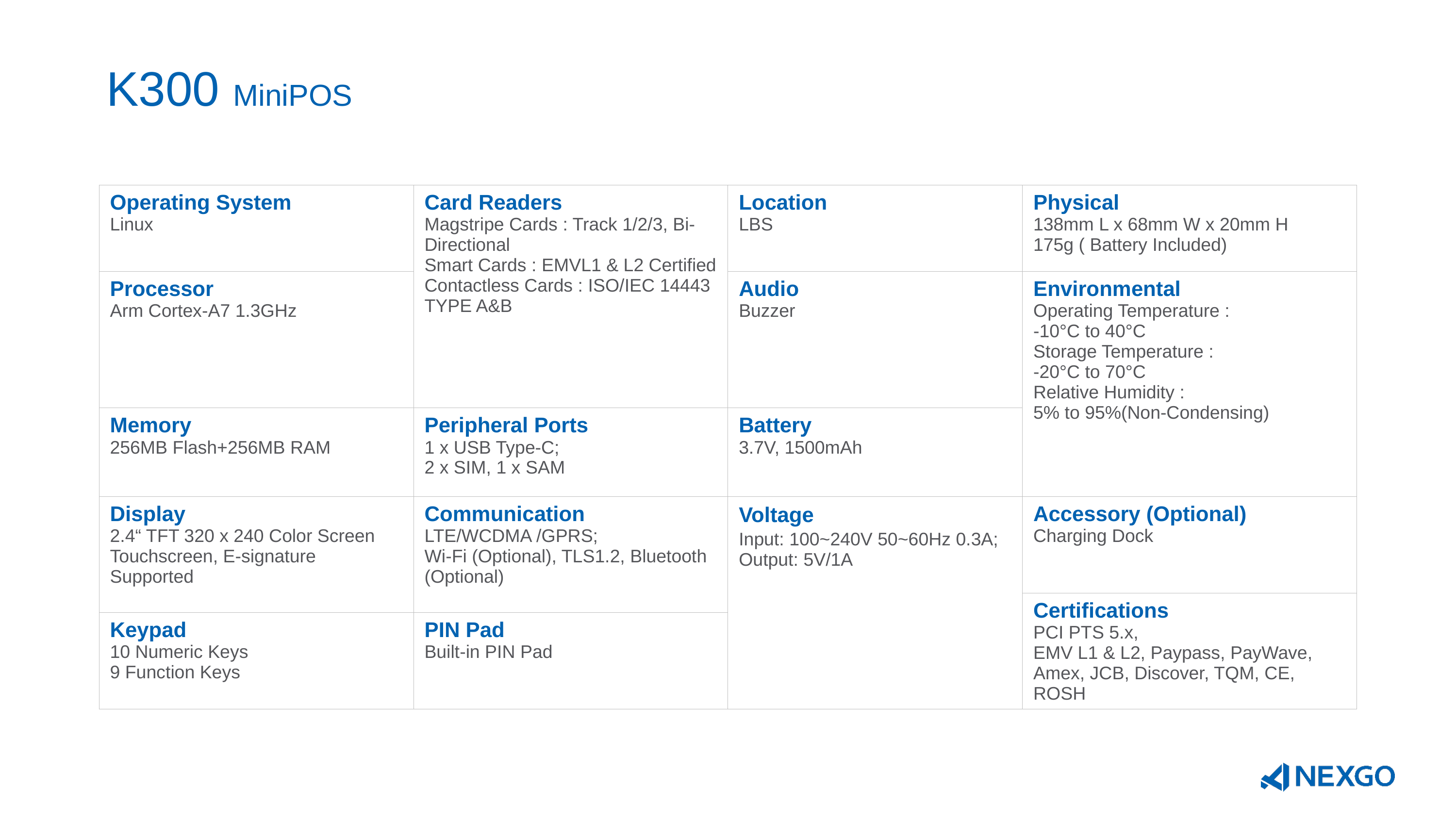

K300 MiniPOS
| Operating System Linux | Card Readers Magstripe Cards : Track 1/2/3, Bi-Directional Smart Cards : EMVL1 & L2 Certified Contactless Cards : ISO/IEC 14443 TYPE A&B | Location LBS | Physical 138mm L x 68mm W x 20mm H 175g ( Battery Included) |
| --- | --- | --- | --- |
| Processor Arm Cortex-A7 1.3GHz |  | Audio Buzzer | Environmental Operating Temperature : -10°C to 40°C Storage Temperature : -20°C to 70°C Relative Humidity : 5% to 95%(Non-Condensing) |
| Memory 256MB Flash+256MB RAM | Peripheral Ports 1 x USB Type-C; 2 x SIM, 1 x SAM | Battery 3.7V, 1500mAh |  |
| Display 2.4“ TFT 320 x 240 Color Screen Touchscreen, E-signature Supported | Communication LTE/WCDMA /GPRS; Wi-Fi (Optional), TLS1.2, Bluetooth (Optional) | Voltage Input: 100~240V 50~60Hz 0.3A; Output: 5V/1A | Accessory (Optional) Charging Dock |
|  |  |  | Certifications PCI PTS 5.x, EMV L1 & L2, Paypass, PayWave, Amex, JCB, Discover, TQM, CE, ROSH |
| Keypad 10 Numeric Keys 9 Function Keys | PIN Pad Built-in PIN Pad |  |  |